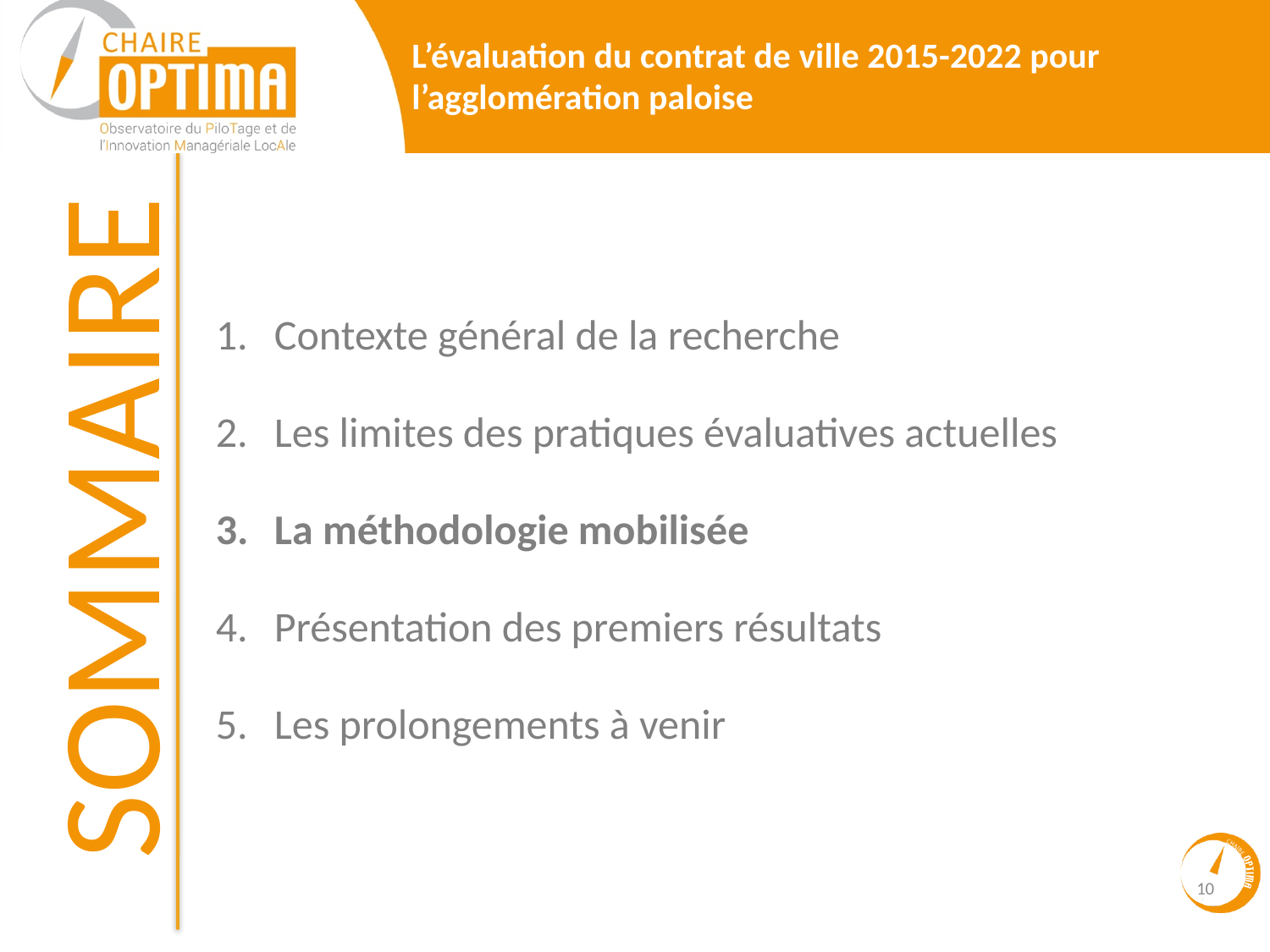

Contexte général de la recherche
Les limites des pratiques évaluatives actuelles
La méthodologie mobilisée
Présentation des premiers résultats
Les prolongements à venir